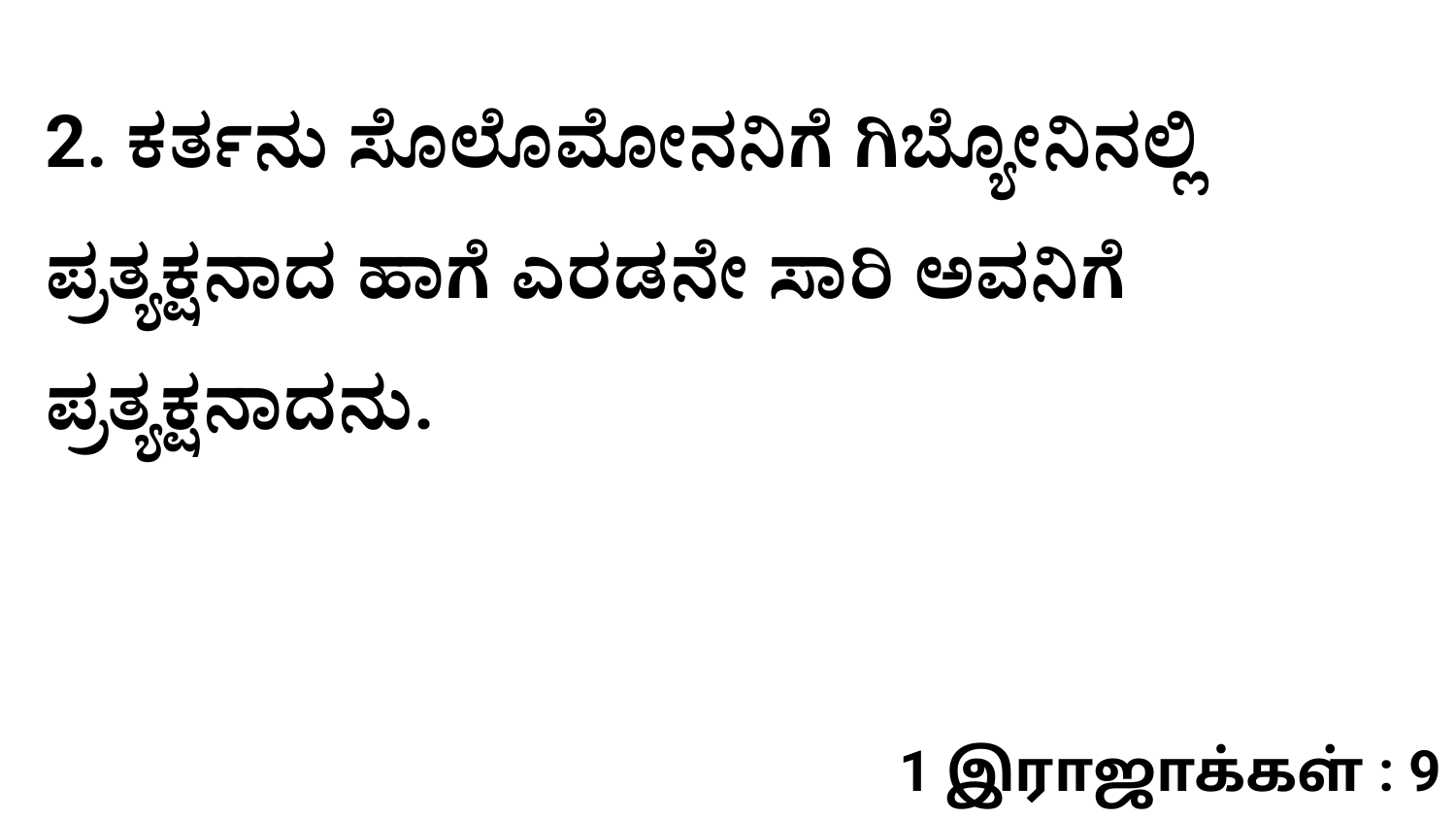

2. ಕರ್ತನು ಸೊಲೊಮೋನನಿಗೆ ಗಿಬ್ಯೋನಿನಲ್ಲಿ ಪ್ರತ್ಯಕ್ಷನಾದ ಹಾಗೆ ಎರಡನೇ ಸಾರಿ ಅವನಿಗೆ ಪ್ರತ್ಯಕ್ಷನಾದನು.
1 இராஜாக்கள் : 9